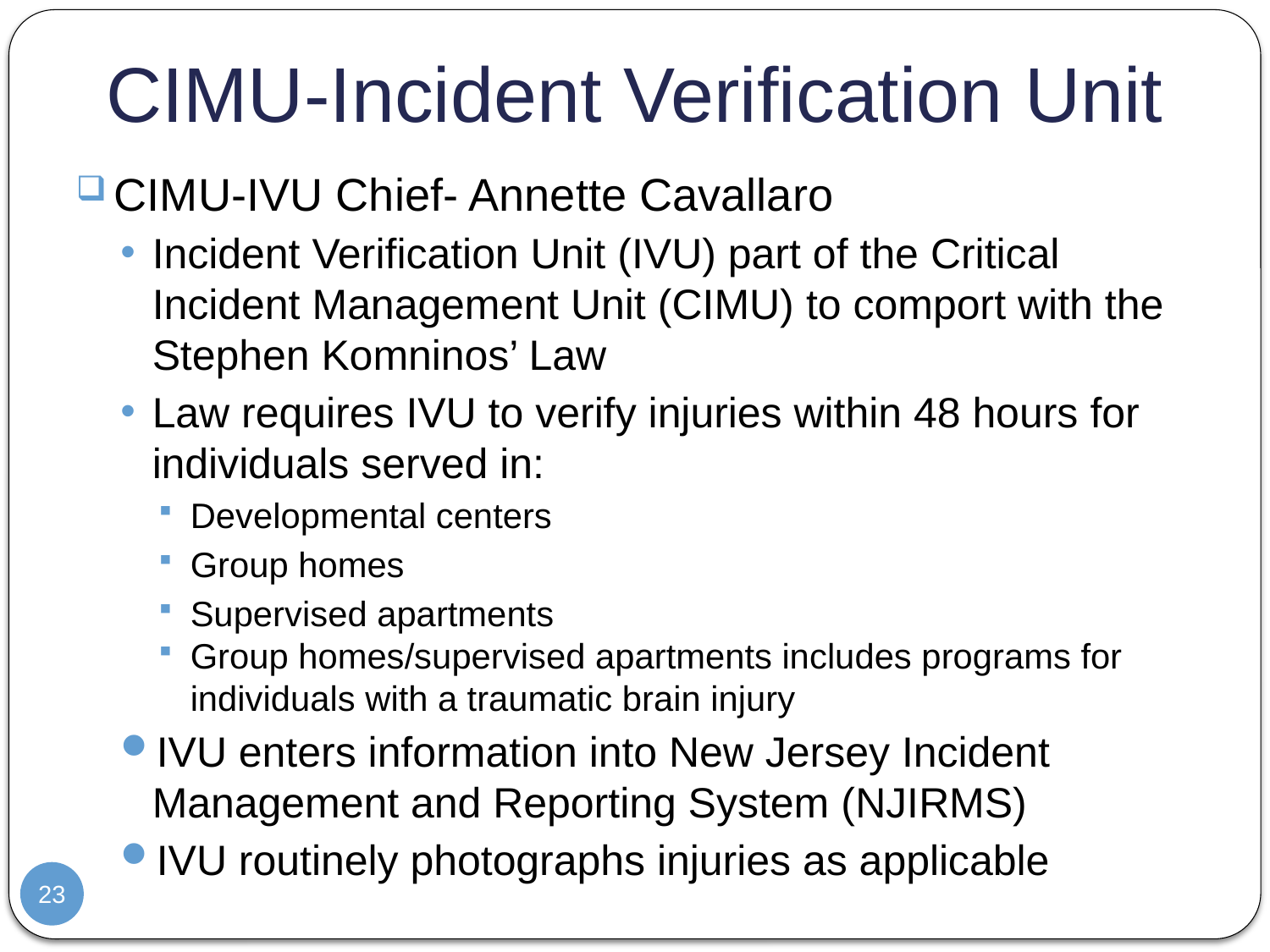

# CIMU-Incident Verification Unit
CIMU-IVU Chief- Annette Cavallaro
Incident Verification Unit (IVU) part of the Critical Incident Management Unit (CIMU) to comport with the Stephen Komninos’ Law
Law requires IVU to verify injuries within 48 hours for individuals served in:
Developmental centers
Group homes
Supervised apartments
Group homes/supervised apartments includes programs for individuals with a traumatic brain injury
IVU enters information into New Jersey Incident Management and Reporting System (NJIRMS)
IVU routinely photographs injuries as applicable
23